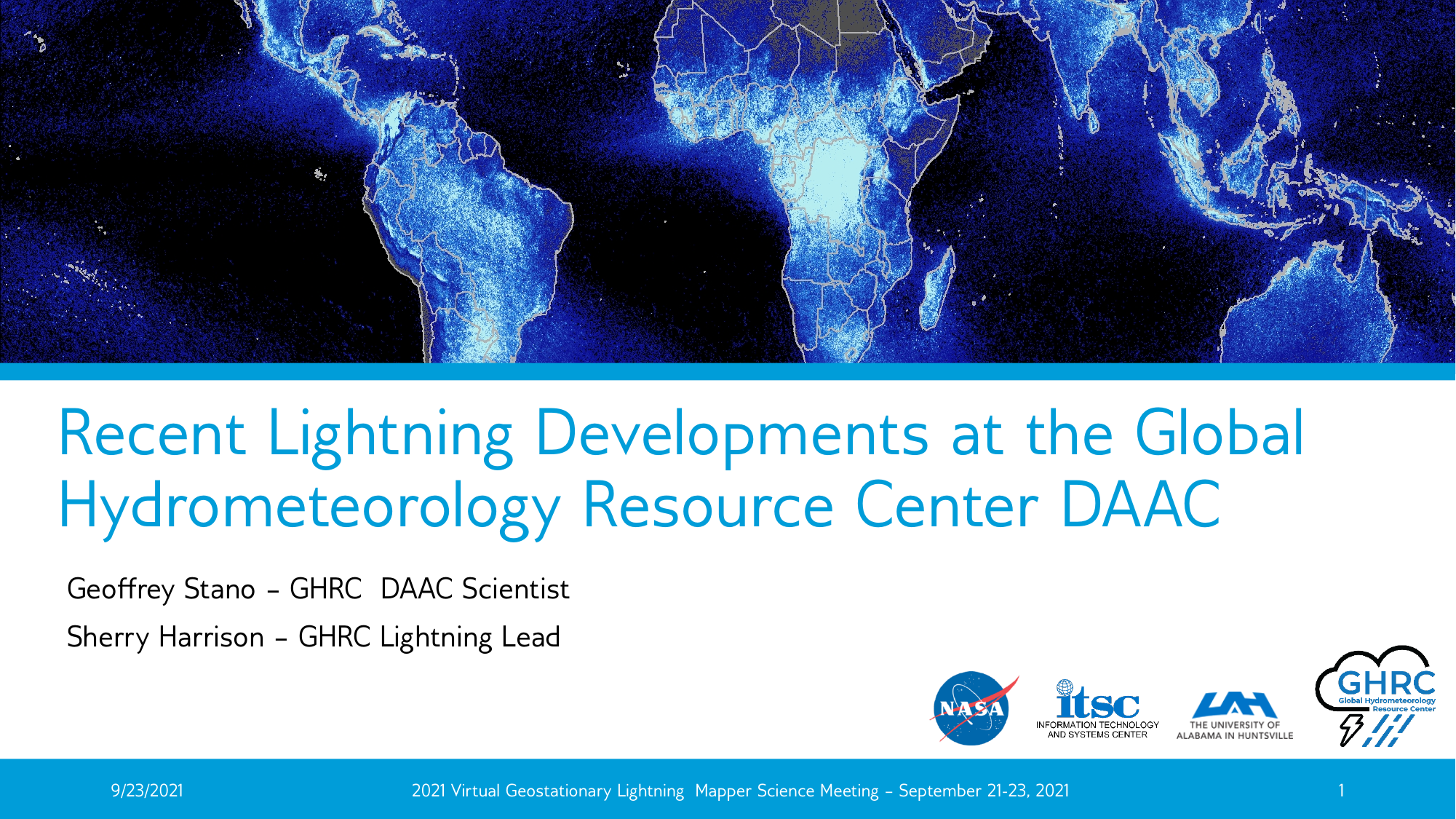

# Recent Lightning Developments at the Global Hydrometeorology Resource Center DAAC
Geoffrey Stano – GHRC  DAAC Scientist
Sherry Harrison – GHRC Lightning Lead
9/23/2021
2021 Virtual Geostationary Lightning  Mapper Science Meeting – September 21-23, 2021
1